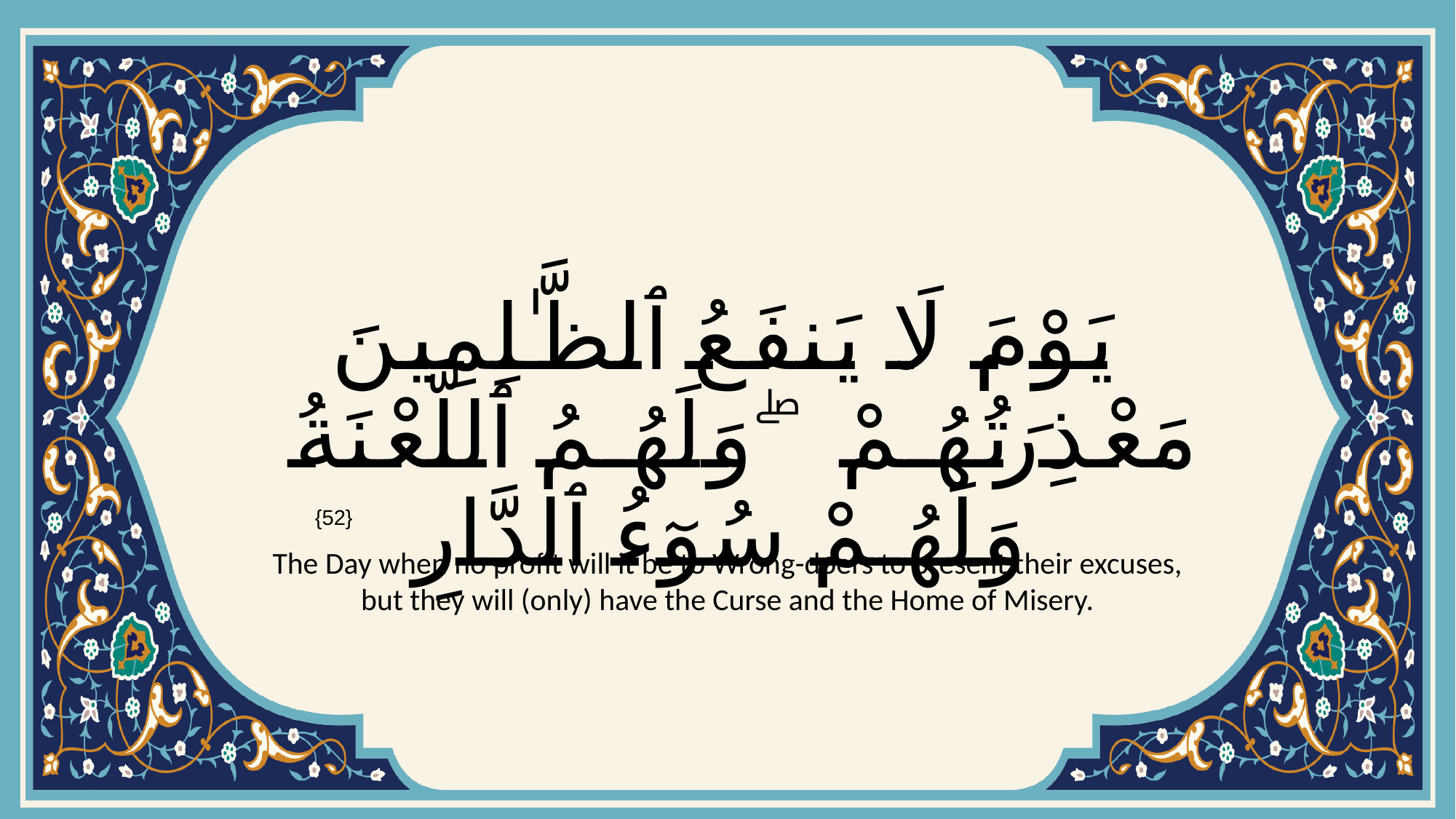

# يَوْمَ لَا يَنفَعُ ٱلظَّـٰلِمِينَ مَعْذِرَتُهُمْ ۖ وَلَهُمُ ٱللَّعْنَةُ وَلَهُمْ سُوٓءُ ٱلدَّارِ
{52}
The Day when no profit will it be to Wrong-doers to present their excuses, but they will (only) have the Curse and the Home of Misery.